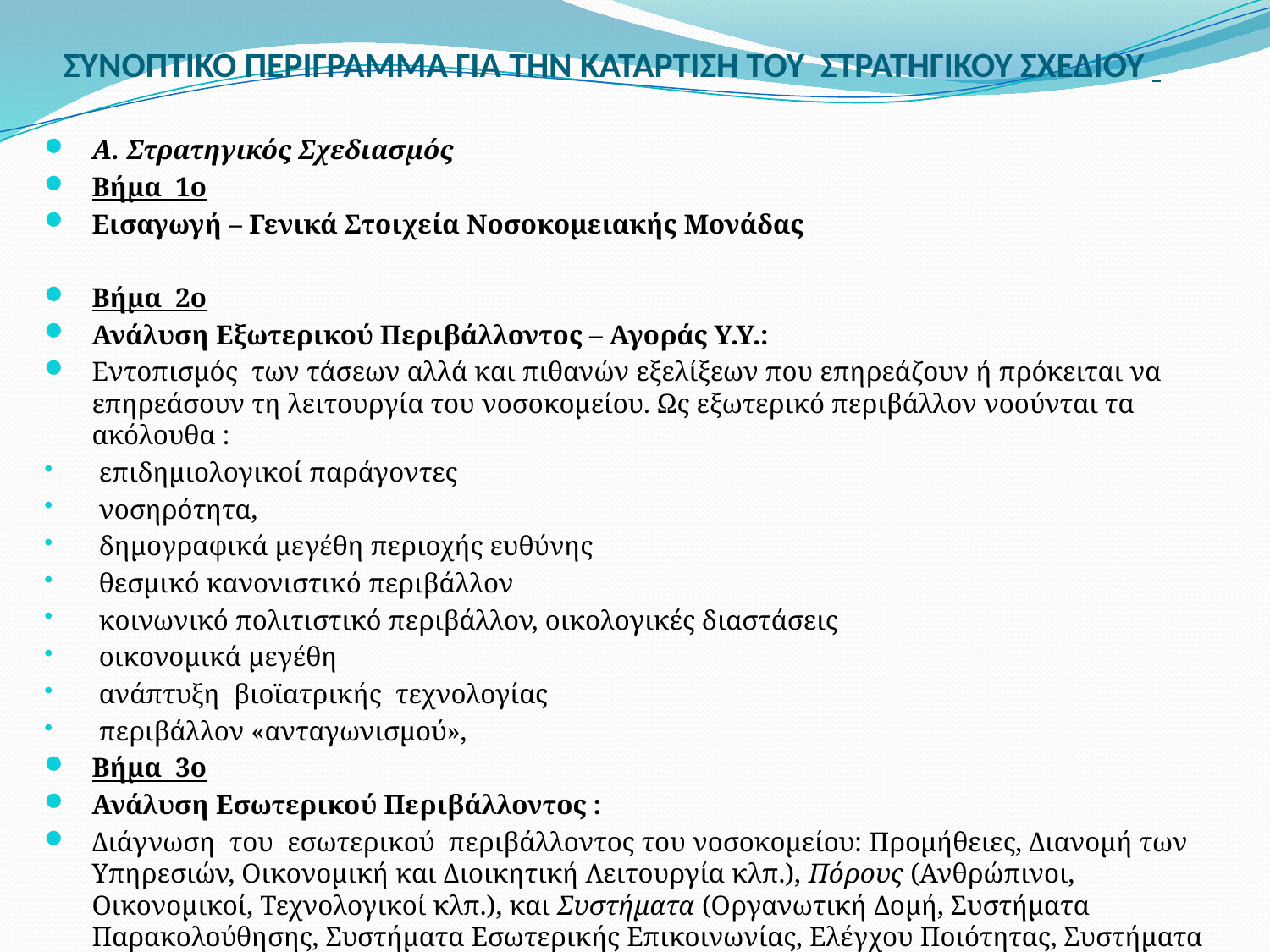

# ΣΥΝΟΠΤΙΚΟ ΠΕΡΙΓΡΑΜΜΑ ΓΙΑ ΤΗΝ ΚΑΤΑΡΤΙΣΗ ΤΟΥ  ΣΤΡΑΤΗΓΙΚΟΥ ΣΧΕΔΙΟΥ
A. Στρατηγικός Σχεδιασμός
Βήμα  1ο
Εισαγωγή – Γενικά Στοιχεία Νοσοκομειακής Μονάδας

Βήμα  2ο
Ανάλυση Εξωτερικού Περιβάλλοντος – Αγοράς Υ.Υ.:
Εντοπισμός  των τάσεων αλλά και πιθανών εξελίξεων που επηρεάζουν ή πρόκειται να επηρεάσουν τη λειτουργία του νοσοκομείου. Ως εξωτερικό περιβάλλον νοούνται τα ακόλουθα :
 επιδημιολογικοί παράγοντες
 νοσηρότητα,
 δημογραφικά μεγέθη περιοχής ευθύνης
 θεσμικό κανονιστικό περιβάλλον
 κοινωνικό πολιτιστικό περιβάλλον, οικολογικές διαστάσεις
 οικονομικά μεγέθη
 ανάπτυξη  βιοϊατρικής  τεχνολογίας
 περιβάλλον «ανταγωνισμού»,
Βήμα  3ο
Ανάλυση Εσωτερικού Περιβάλλοντος :
Διάγνωση  του  εσωτερικού  περιβάλλοντος του νοσοκομείου: Προμήθειες, Διανομή των Υπηρεσιών, Οικονομική και Διοικητική Λειτουργία κλπ.), Πόρους (Ανθρώπινοι, Οικονομικοί, Τεχνολογικοί κλπ.), και Συστήματα (Οργανωτική Δομή, Συστήματα Παρακολούθησης, Συστήματα Εσωτερικής Επικοινωνίας, Ελέγχου Ποιότητας, Συστήματα μέτρησης ικανοποίησης ασθενών  κλπ.).